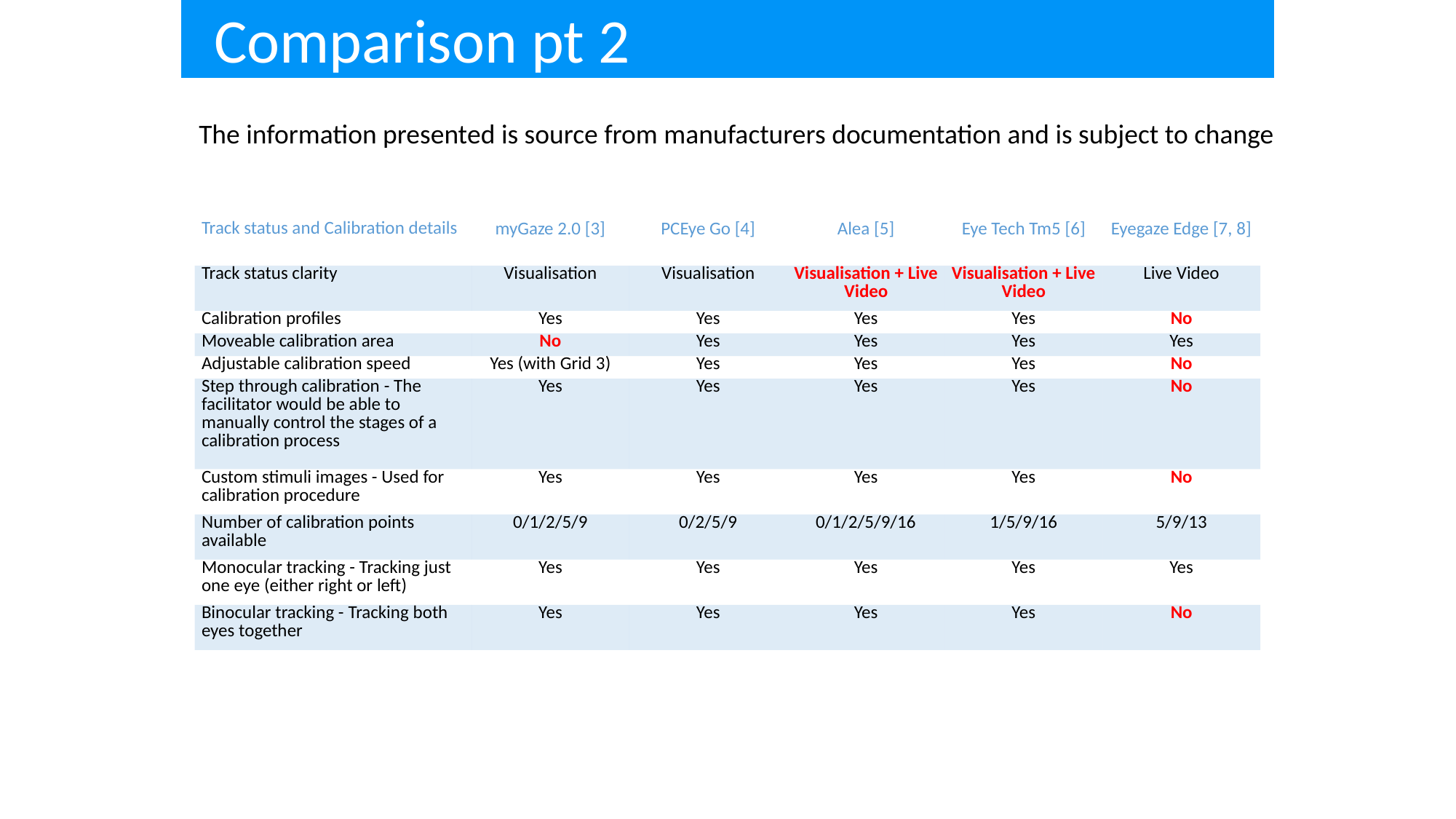

Comparison pt 2
The information presented is source from manufacturers documentation and is subject to change
| Track status and Calibration details | myGaze 2.0 [3] | PCEye Go [4] | Alea [5] | Eye Tech Tm5 [6] | Eyegaze Edge [7, 8] |
| --- | --- | --- | --- | --- | --- |
| Track status clarity | Visualisation | Visualisation | Visualisation + Live Video | Visualisation + Live Video | Live Video |
| Calibration profiles | Yes | Yes | Yes | Yes | No |
| Moveable calibration area | No | Yes | Yes | Yes | Yes |
| Adjustable calibration speed | Yes (with Grid 3) | Yes | Yes | Yes | No |
| Step through calibration - The facilitator would be able to manually control the stages of a calibration process | Yes | Yes | Yes | Yes | No |
| Custom stimuli images - Used for calibration procedure | Yes | Yes | Yes | Yes | No |
| Number of calibration points available | 0/1/2/5/9 | 0/2/5/9 | 0/1/2/5/9/16 | 1/5/9/16 | 5/9/13 |
| Monocular tracking - Tracking just one eye (either right or left) | Yes | Yes | Yes | Yes | Yes |
| Binocular tracking - Tracking both eyes together | Yes | Yes | Yes | Yes | No |